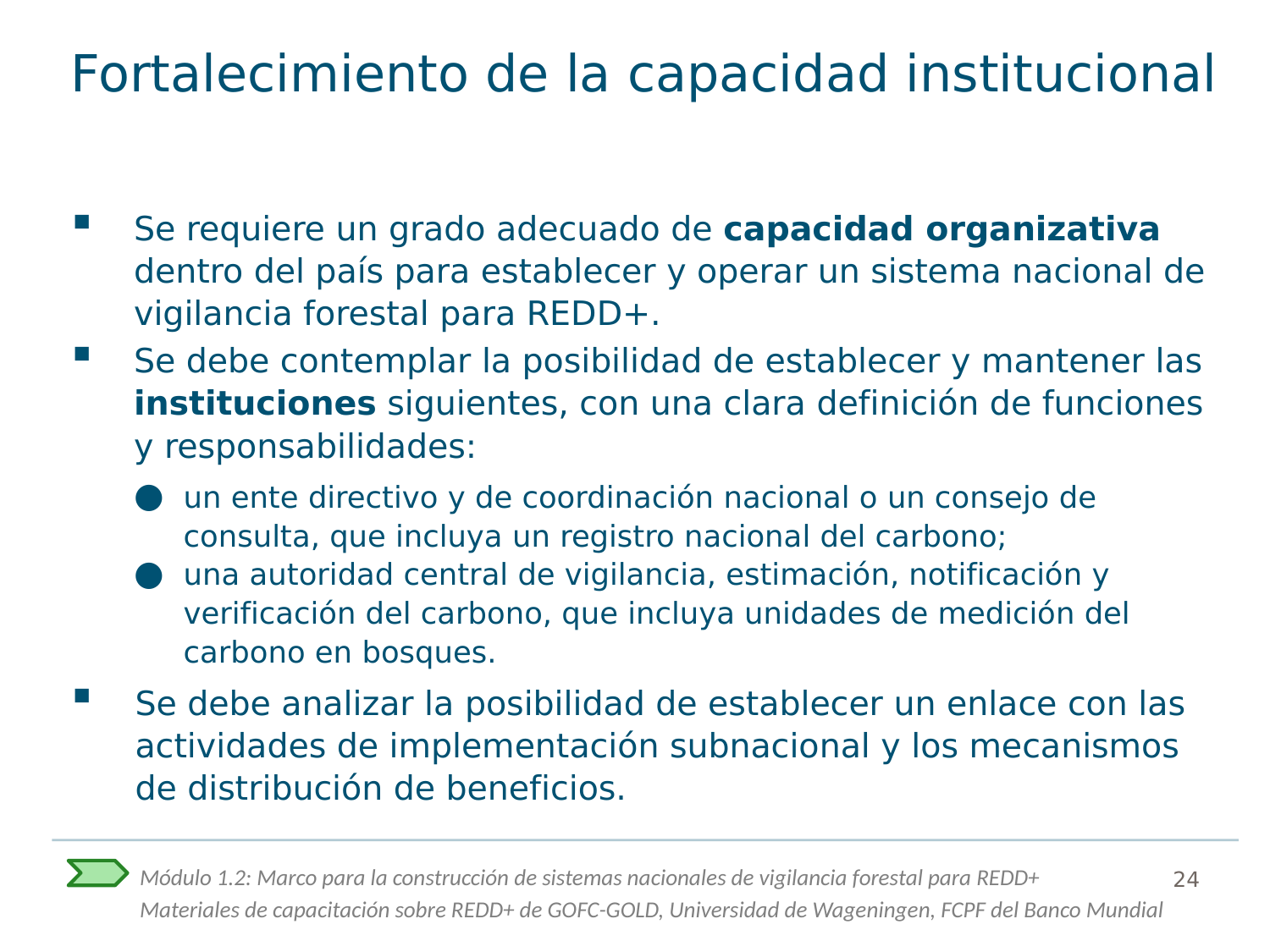

# Fortalecimiento de la capacidad institucional

Se requiere un grado adecuado de capacidad organizativa dentro del país para establecer y operar un sistema nacional de vigilancia forestal para REDD+.
Se debe contemplar la posibilidad de establecer y mantener las instituciones siguientes, con una clara definición de funciones y responsabilidades:
un ente directivo y de coordinación nacional o un consejo de consulta, que incluya un registro nacional del carbono;
una autoridad central de vigilancia, estimación, notificación y verificación del carbono, que incluya unidades de medición del carbono en bosques.
Se debe analizar la posibilidad de establecer un enlace con las actividades de implementación subnacional y los mecanismos de distribución de beneficios.